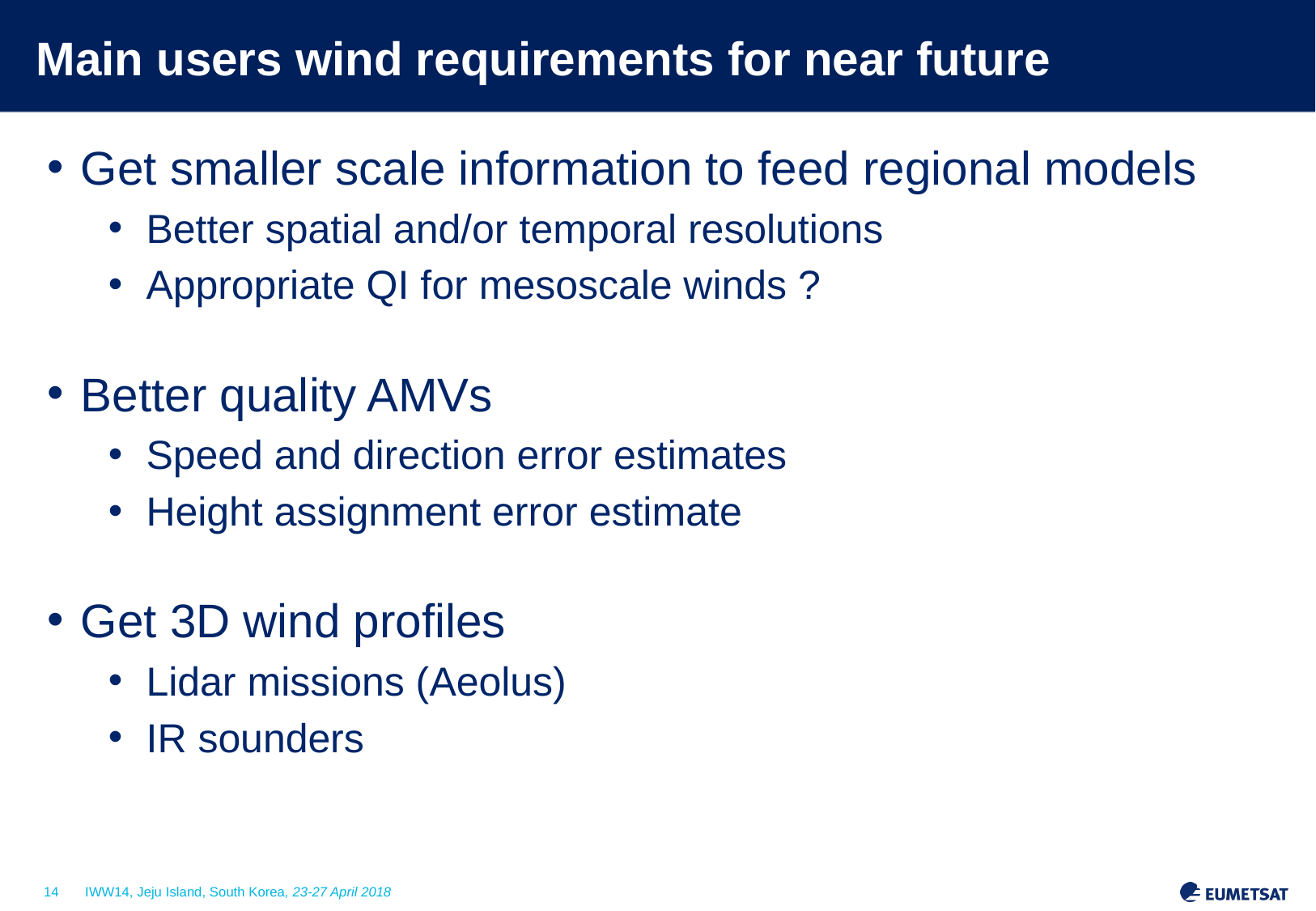

# Main users wind requirements for near future
Get smaller scale information to feed regional models
Better spatial and/or temporal resolutions
Appropriate QI for mesoscale winds ?

Better quality AMVs
Speed and direction error estimates
Height assignment error estimate

Get 3D wind profiles
Lidar missions (Aeolus)
IR sounders